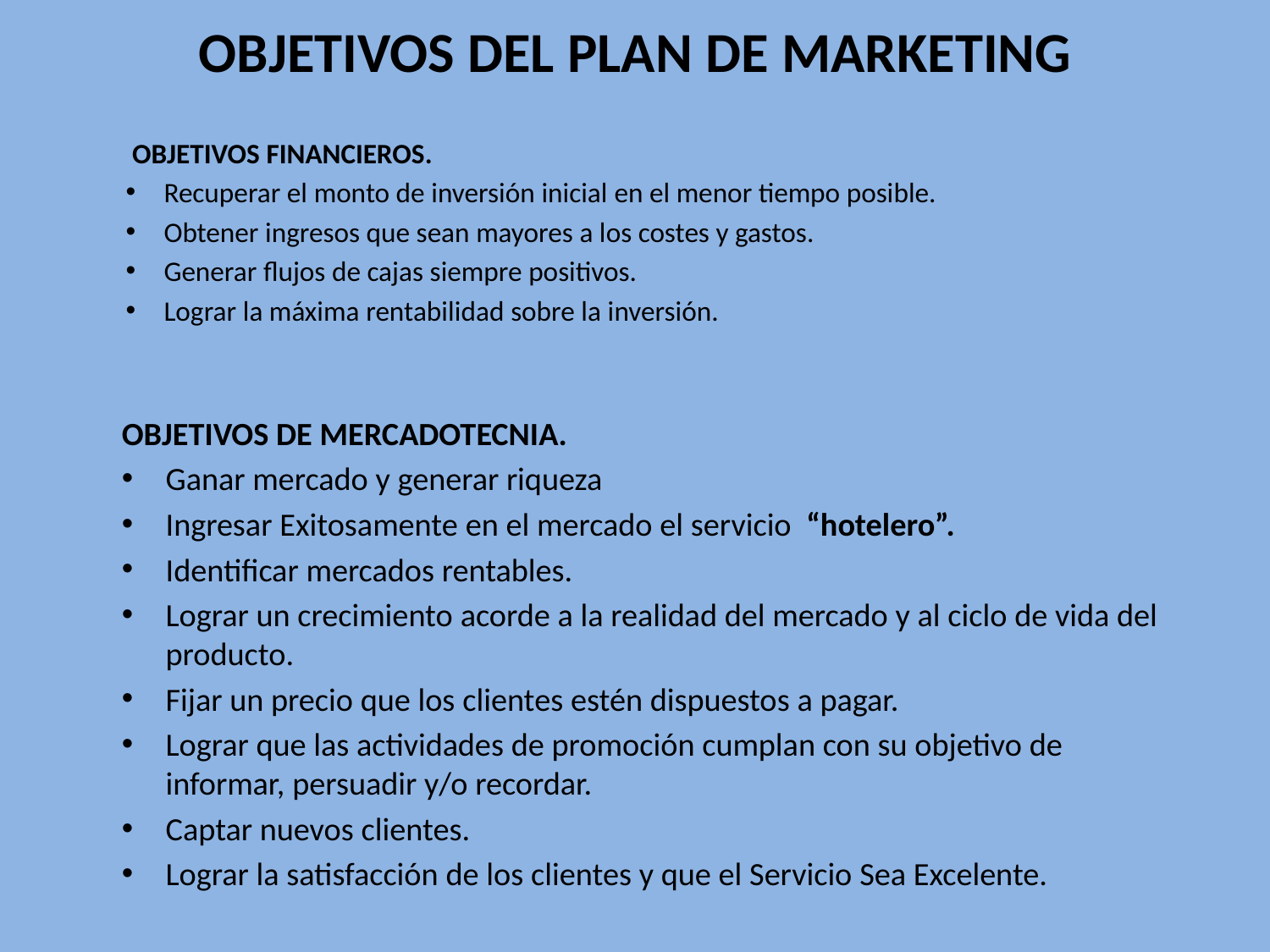

# OBJETIVOS DEL PLAN DE MARKETING
 OBJETIVOS FINANCIEROS.
Recuperar el monto de inversión inicial en el menor tiempo posible.
Obtener ingresos que sean mayores a los costes y gastos.
Generar flujos de cajas siempre positivos.
Lograr la máxima rentabilidad sobre la inversión.

OBJETIVOS DE MERCADOTECNIA.
Ganar mercado y generar riqueza
Ingresar Exitosamente en el mercado el servicio  “hotelero”.
Identificar mercados rentables.
Lograr un crecimiento acorde a la realidad del mercado y al ciclo de vida del producto.
Fijar un precio que los clientes estén dispuestos a pagar.
Lograr que las actividades de promoción cumplan con su objetivo de informar, persuadir y/o recordar.
Captar nuevos clientes.
Lograr la satisfacción de los clientes y que el Servicio Sea Excelente.